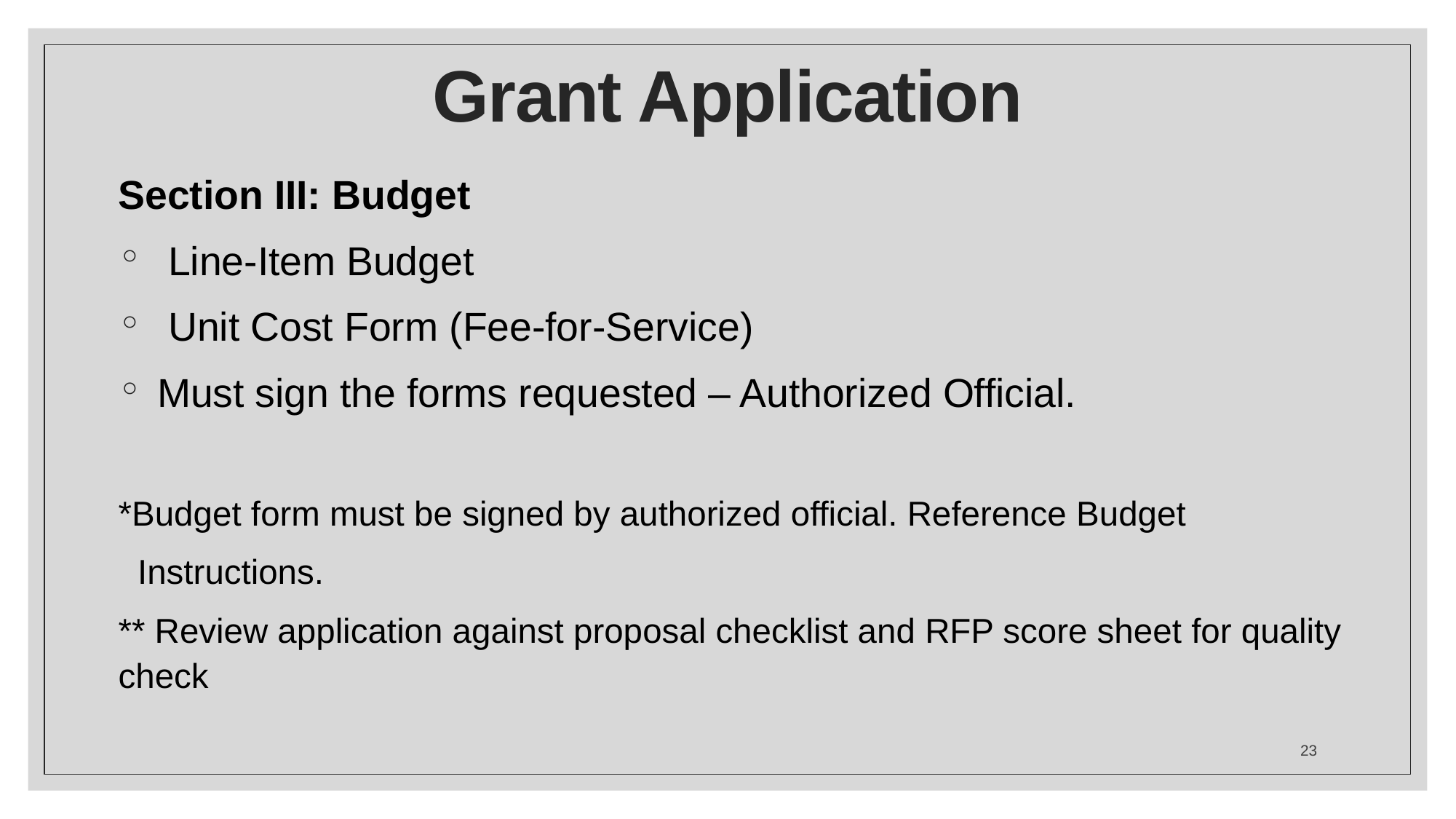

# Grant Application
Section III: Budget
 Line-Item Budget
 Unit Cost Form (Fee-for-Service)
Must sign the forms requested – Authorized Official.

*Budget form must be signed by authorized official. Reference Budget
  Instructions.
** Review application against proposal checklist and RFP score sheet for quality check

23